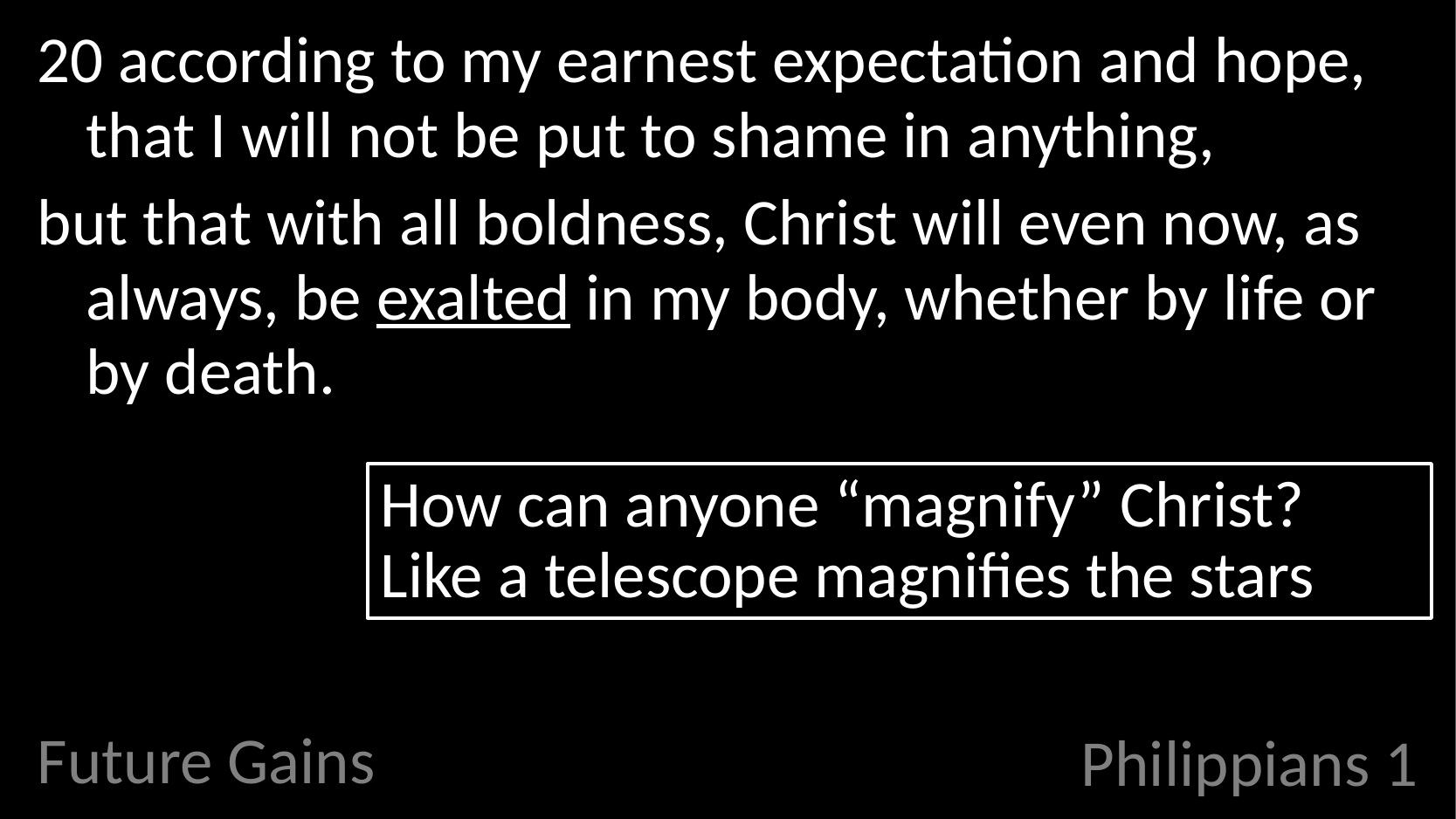

20 according to my earnest expectation and hope, that I will not be put to shame in anything,
but that with all boldness, Christ will even now, as always, be exalted in my body, whether by life or by death.
How can anyone “magnify” Christ?
Like a telescope magnifies the stars
Future Gains
# Philippians 1